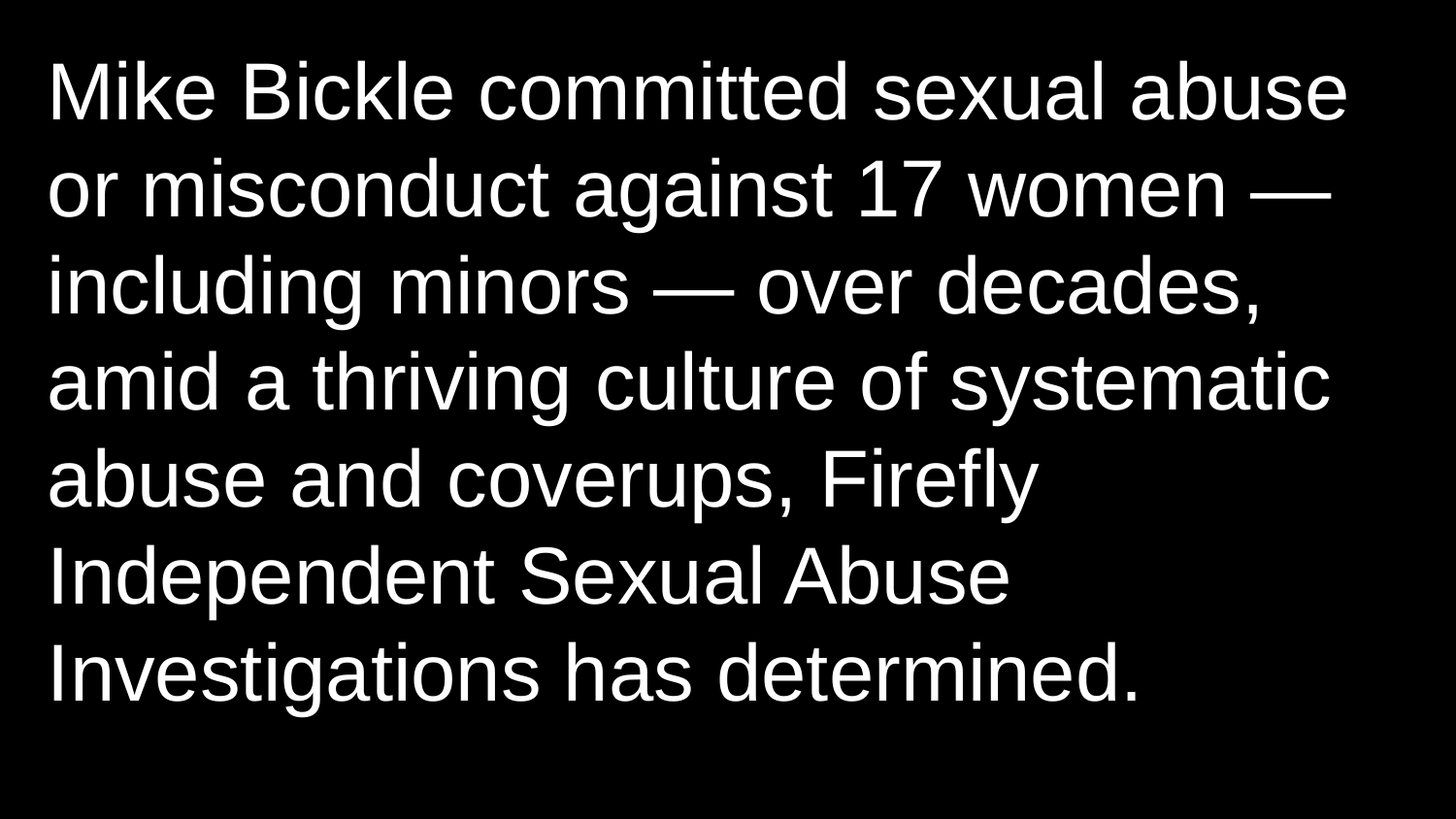

Mike Bickle committed sexual abuse or misconduct against 17 women — including minors — over decades, amid a thriving culture of systematic abuse and coverups, Firefly Independent Sexual Abuse Investigations has determined.